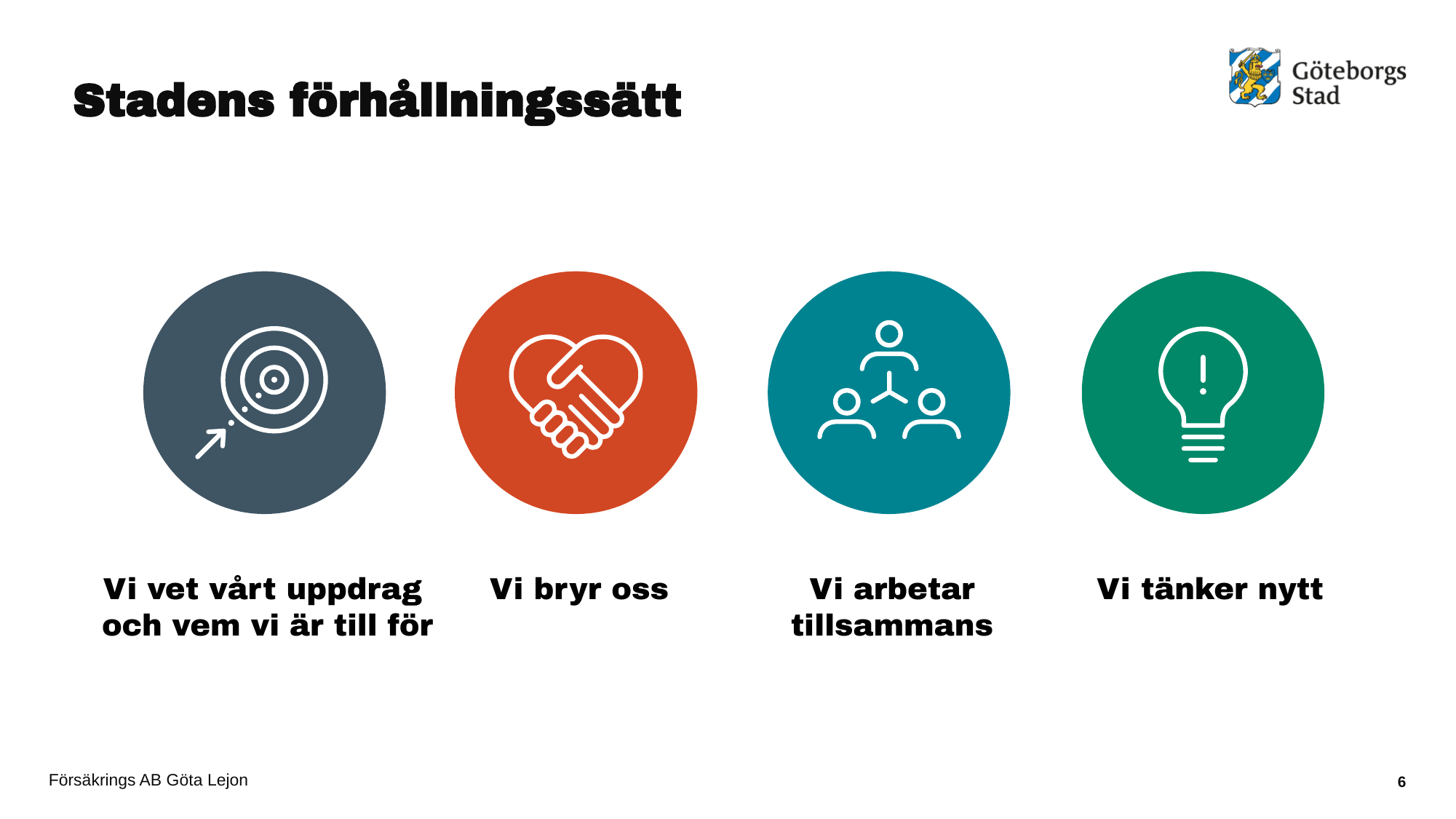

2021-01-12

# Stadens förhållningssätt

Vi vet vårt uppdrag
och vem vi är till för

Vi bryr oss

Vi arbetar tillsammans

Vi tänker nytt

6